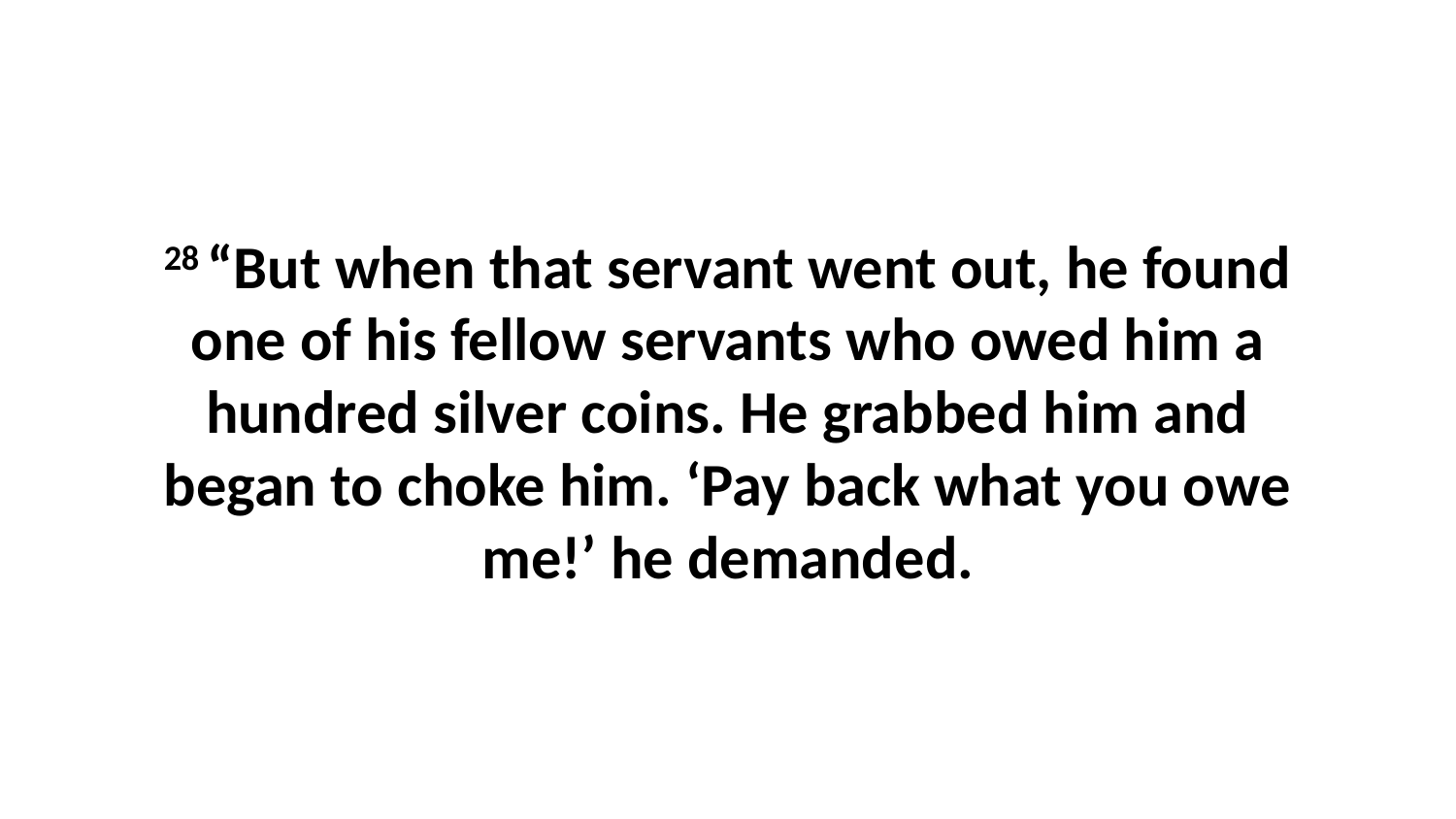

28 “But when that servant went out, he found one of his fellow servants who owed him a hundred silver coins. He grabbed him and began to choke him. ‘Pay back what you owe me!’ he demanded.